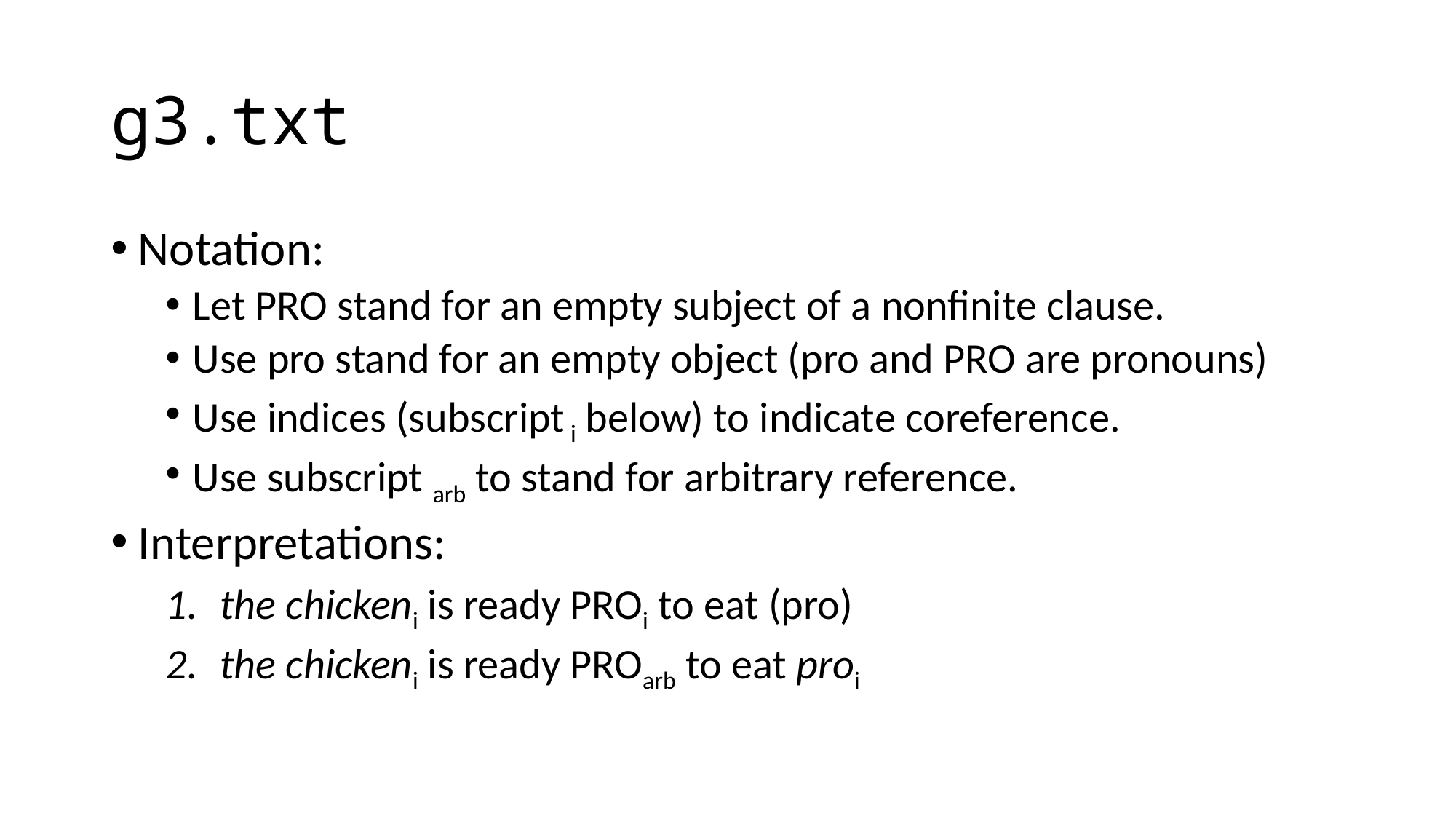

# g3.txt
Notation:
Let PRO stand for an empty subject of a nonfinite clause.
Use pro stand for an empty object (pro and PRO are pronouns)
Use indices (subscript i below) to indicate coreference.
Use subscript arb to stand for arbitrary reference.
Interpretations:
the chickeni is ready PROi to eat (pro)
the chickeni is ready PROarb to eat proi